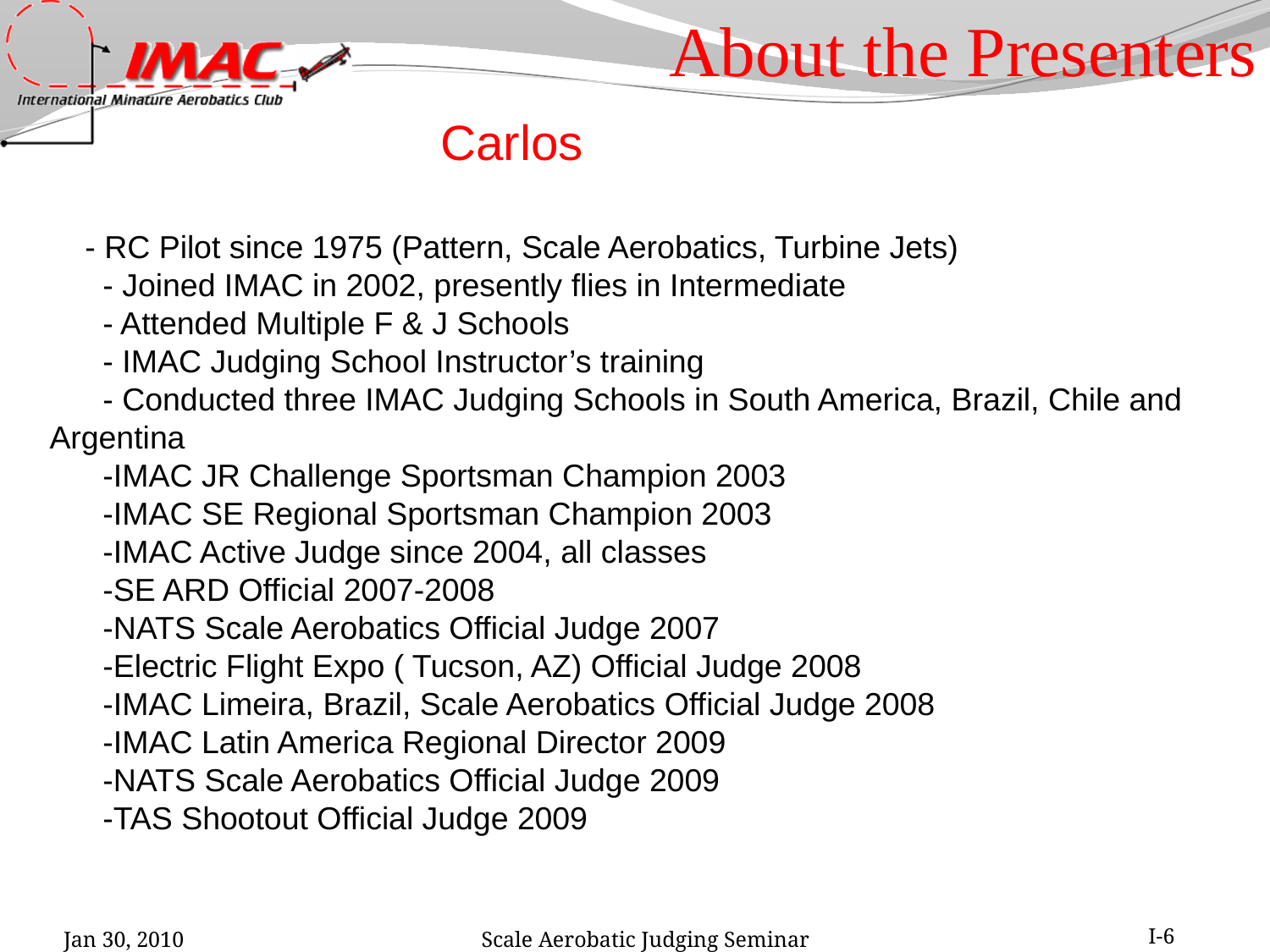

About the Presenters
                                 Carlos

    - RC Pilot since 1975 (Pattern, Scale Aerobatics, Turbine Jets)
      - Joined IMAC in 2002, presently flies in Intermediate
      - Attended Multiple F & J Schools
      - IMAC Judging School Instructor’s training
      - Conducted three IMAC Judging Schools in South America, Brazil, Chile and Argentina
      -IMAC JR Challenge Sportsman Champion 2003
      -IMAC SE Regional Sportsman Champion 2003
      -IMAC Active Judge since 2004, all classes
      -SE ARD Official 2007-2008
      -NATS Scale Aerobatics Official Judge 2007
      -Electric Flight Expo ( Tucson, AZ) Official Judge 2008
      -IMAC Limeira, Brazil, Scale Aerobatics Official Judge 2008
      -IMAC Latin America Regional Director 2009
      -NATS Scale Aerobatics Official Judge 2009
      -TAS Shootout Official Judge 2009

Jan 30, 2010
Scale Aerobatic Judging Seminar
I-6